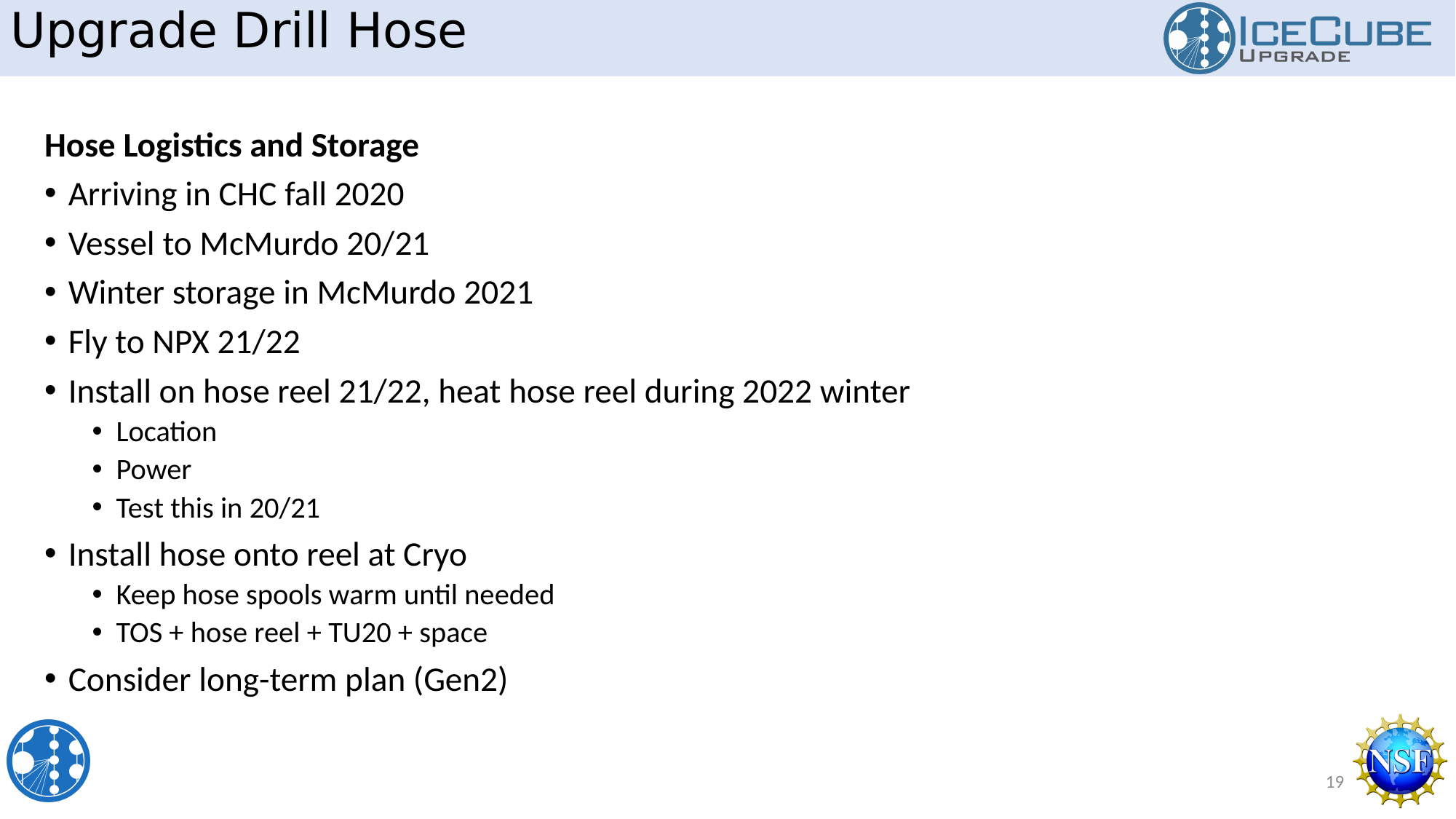

Upgrade Drill Hose
Hose Logistics and Storage
Arriving in CHC fall 2020
Vessel to McMurdo 20/21
Winter storage in McMurdo 2021
Fly to NPX 21/22
Install on hose reel 21/22, heat hose reel during 2022 winter
Location
Power
Test this in 20/21
Install hose onto reel at Cryo
Keep hose spools warm until needed
TOS + hose reel + TU20 + space
Consider long-term plan (Gen2)

19